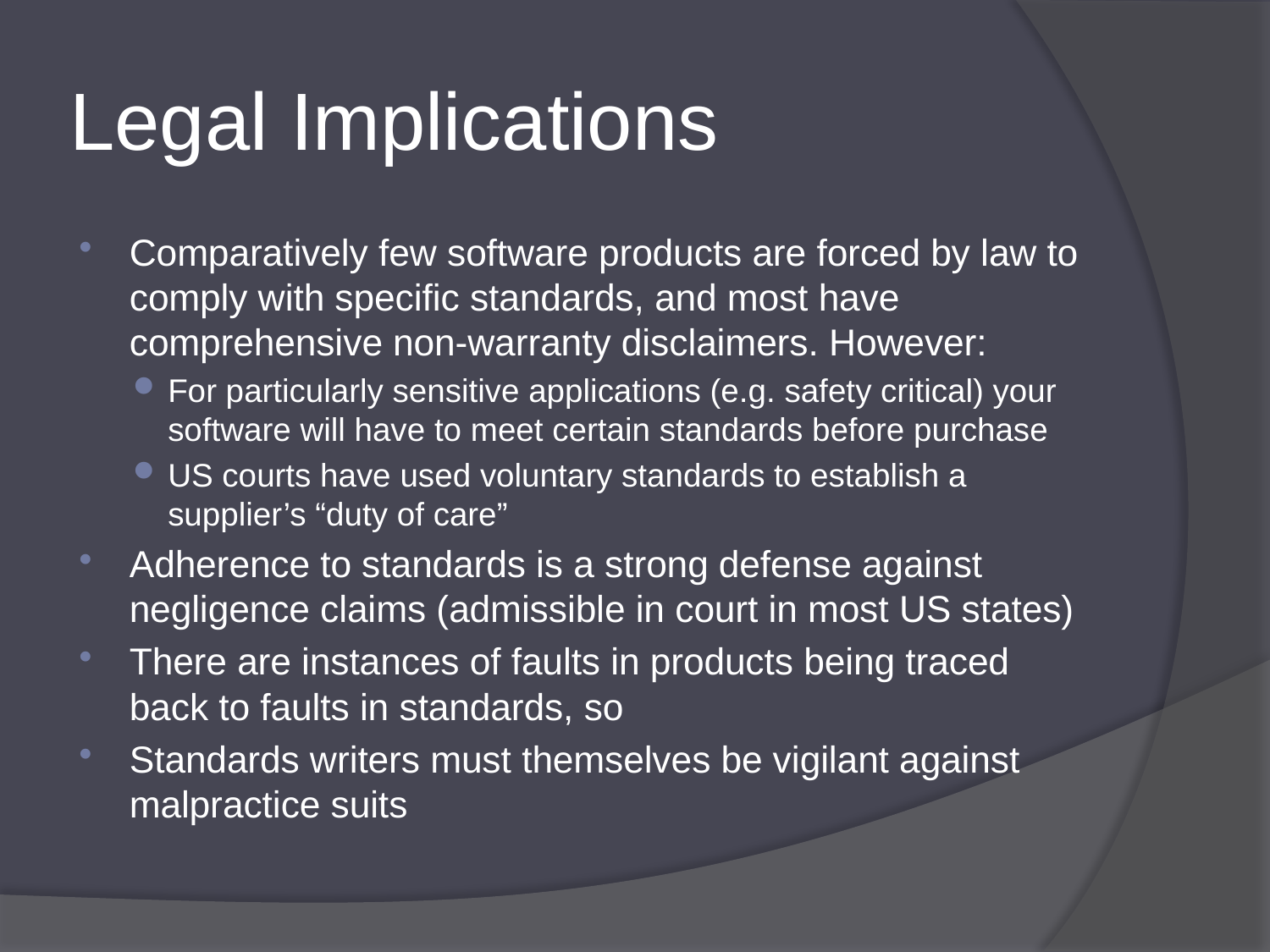

# Legal Implications
Comparatively few software products are forced by law to comply with specific standards, and most have comprehensive non-warranty disclaimers. However:
For particularly sensitive applications (e.g. safety critical) your software will have to meet certain standards before purchase
US courts have used voluntary standards to establish a supplier’s “duty of care”
Adherence to standards is a strong defense against negligence claims (admissible in court in most US states)
There are instances of faults in products being traced back to faults in standards, so
Standards writers must themselves be vigilant against malpractice suits